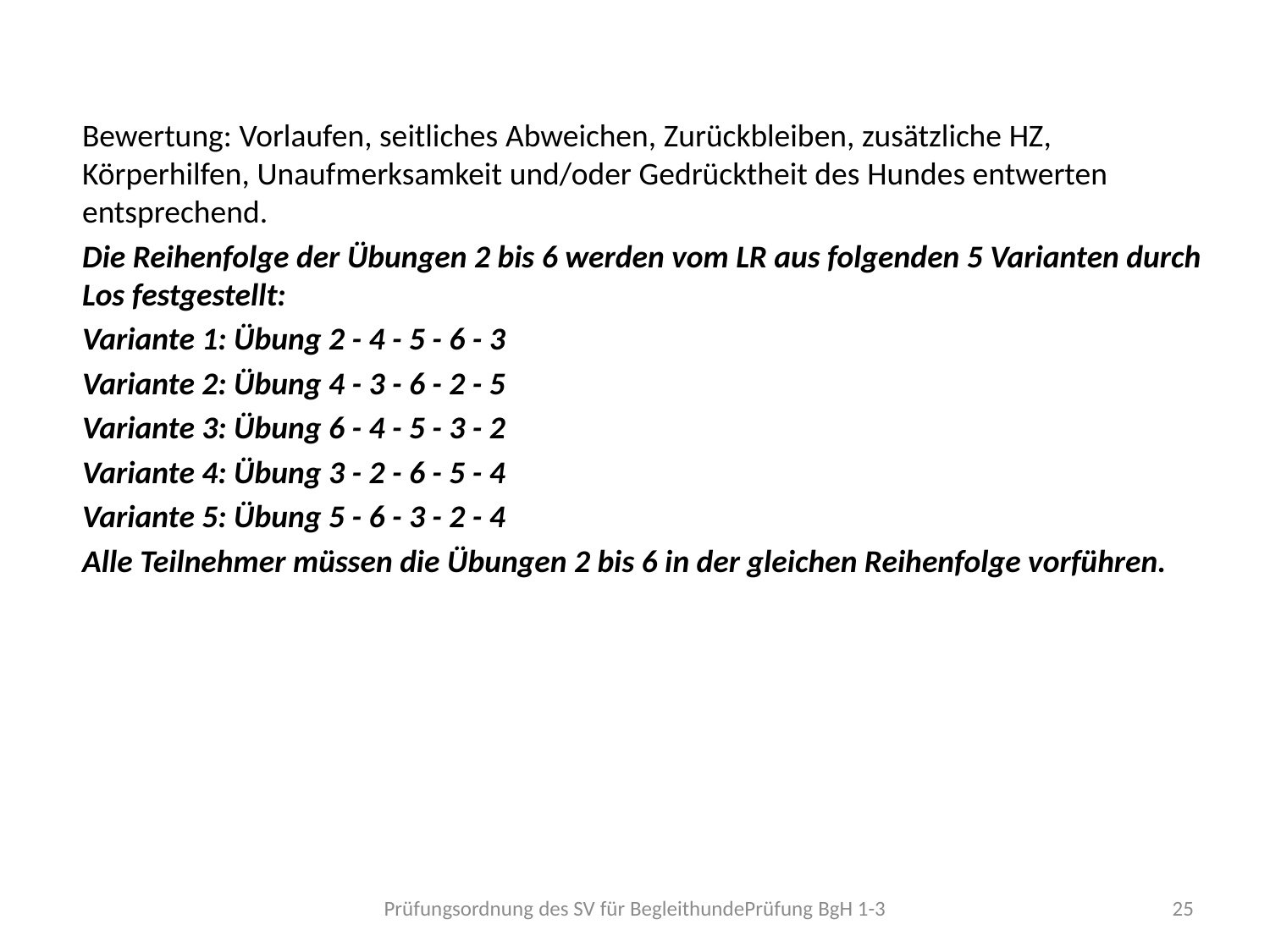

Bewertung: Vorlaufen, seitliches Abweichen, Zurückbleiben, zusätzliche HZ, Körperhilfen, Unaufmerksamkeit und/oder Gedrücktheit des Hundes entwerten entsprechend.
Die Reihenfolge der Übungen 2 bis 6 werden vom LR aus folgenden 5 Varianten durch Los festgestellt:
Variante 1: Übung 2 - 4 - 5 - 6 - 3
Variante 2: Übung 4 - 3 - 6 - 2 - 5
Variante 3: Übung 6 - 4 - 5 - 3 - 2
Variante 4: Übung 3 - 2 - 6 - 5 - 4
Variante 5: Übung 5 - 6 - 3 - 2 - 4
Alle Teilnehmer müssen die Übungen 2 bis 6 in der gleichen Reihenfolge vorführen.
Prüfungsordnung des SV für BegleithundePrüfung BgH 1-3
25